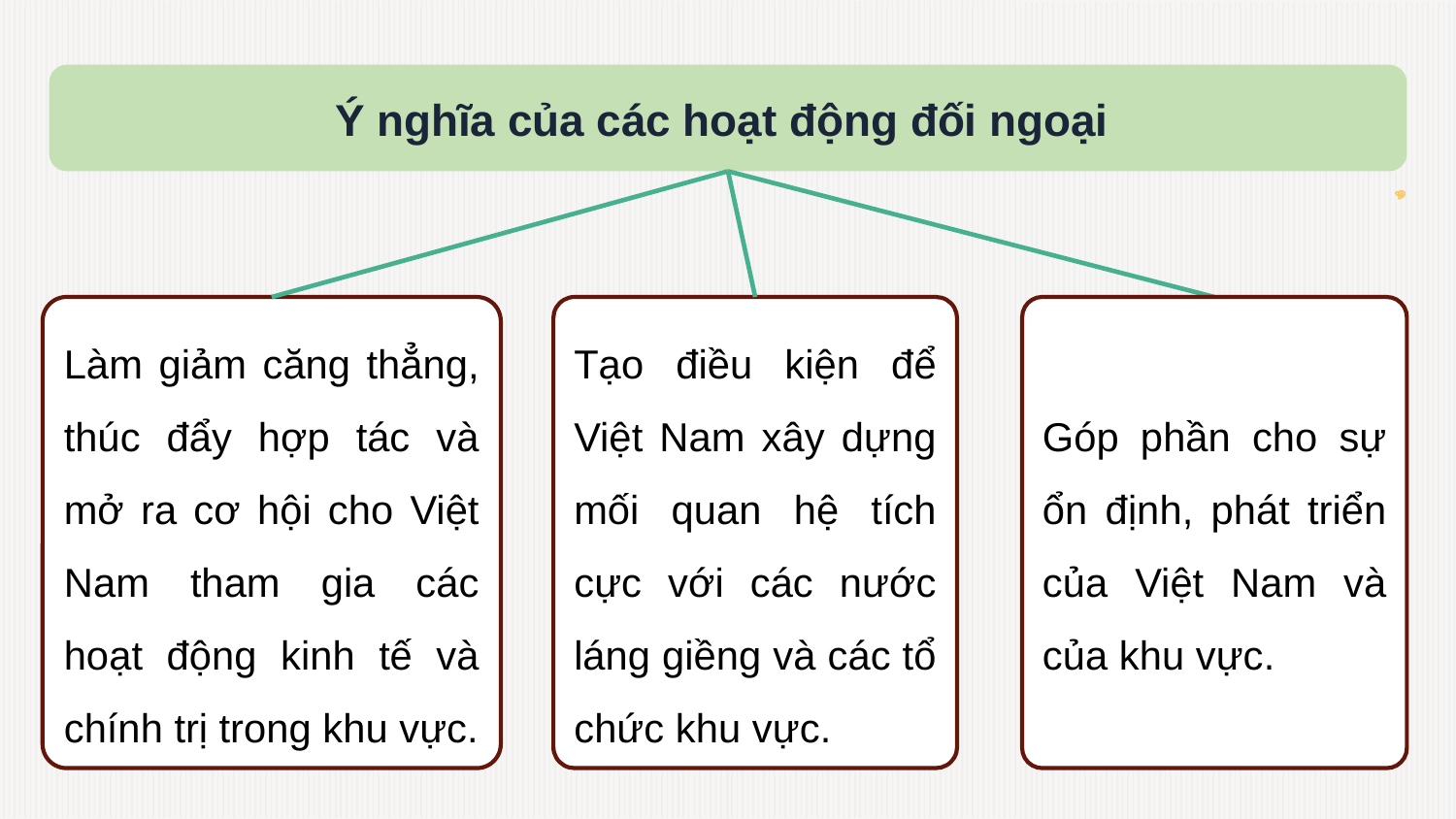

Ý nghĩa của các hoạt động đối ngoại

Làm giảm căng thẳng, thúc đẩy hợp tác và mở ra cơ hội cho Việt Nam tham gia các hoạt động kinh tế và chính trị trong khu vực.
Tạo điều kiện để Việt Nam xây dựng mối quan hệ tích cực với các nước láng giềng và các tổ chức khu vực.
Góp phần cho sự ổn định, phát triển của Việt Nam và của khu vực.